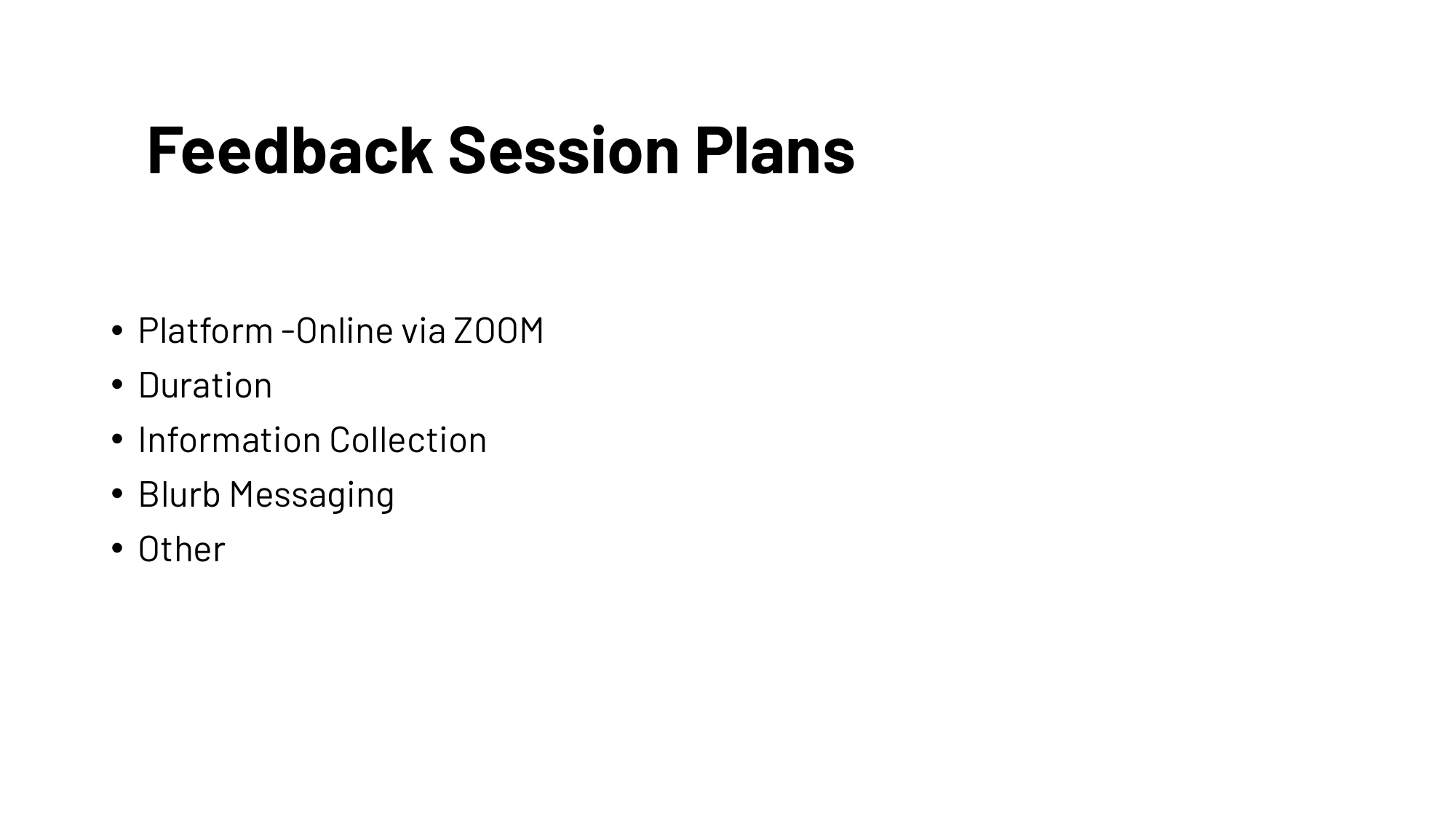

# Feedback Session Plans
Platform -Online via ZOOM
Duration
Information Collection
Blurb Messaging
Other